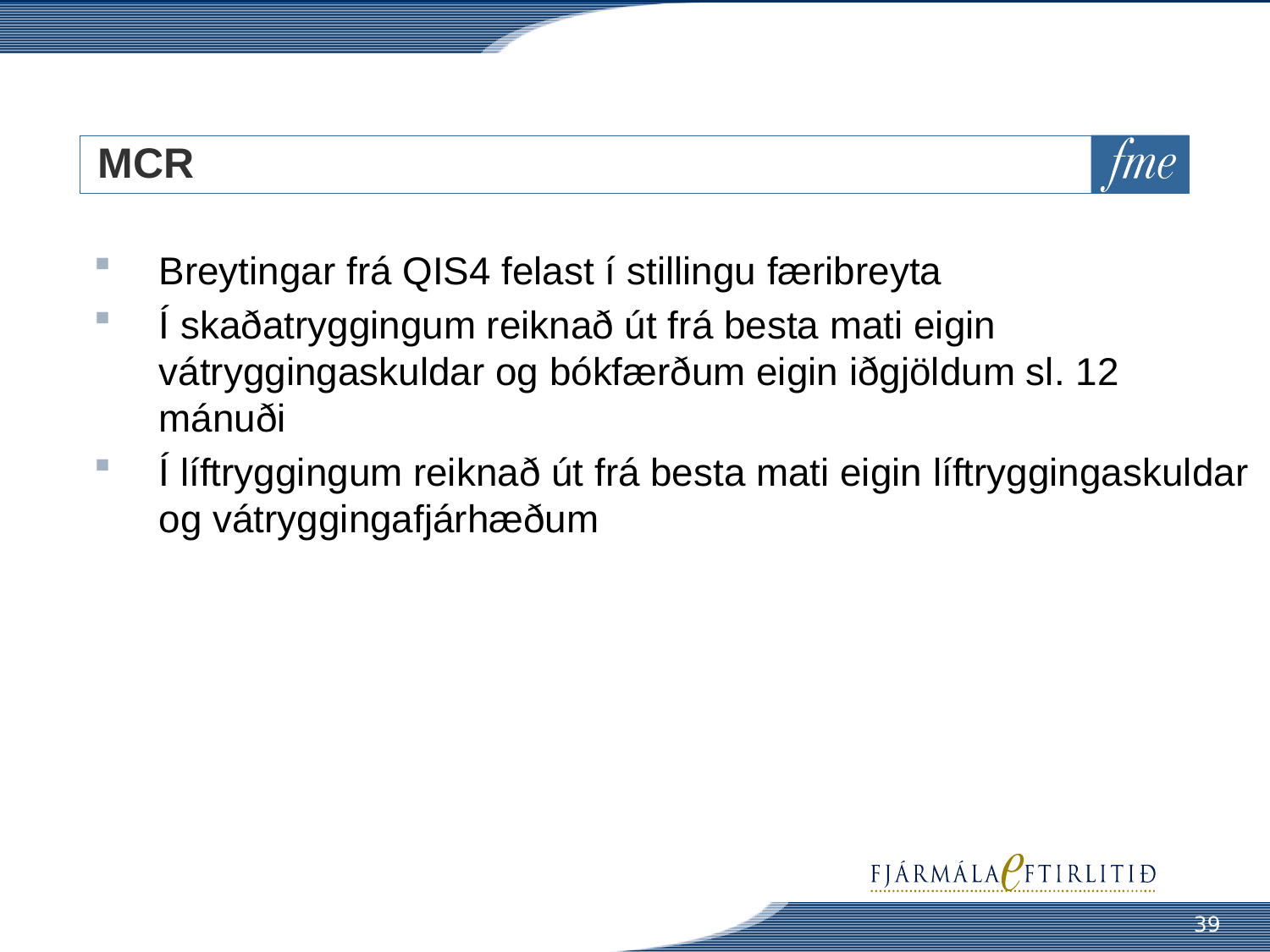

# MCR
Breytingar frá QIS4 felast í stillingu færibreyta
Í skaðatryggingum reiknað út frá besta mati eigin vátryggingaskuldar og bókfærðum eigin iðgjöldum sl. 12 mánuði
Í líftryggingum reiknað út frá besta mati eigin líftryggingaskuldar og vátryggingafjárhæðum

39